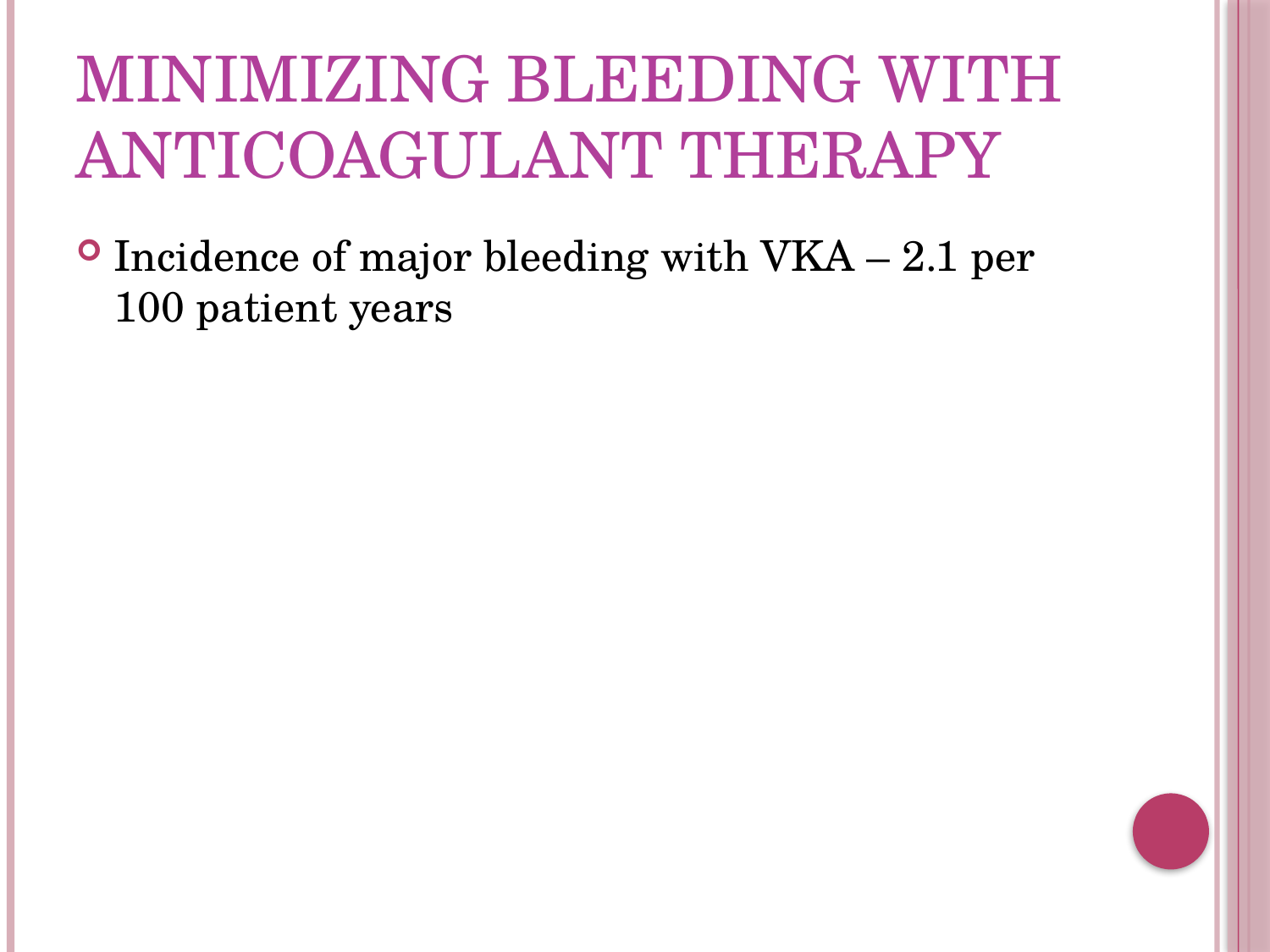

# Minimizing bleeding with anticoagulant therapy
Incidence of major bleeding with VKA – 2.1 per 100 patient years